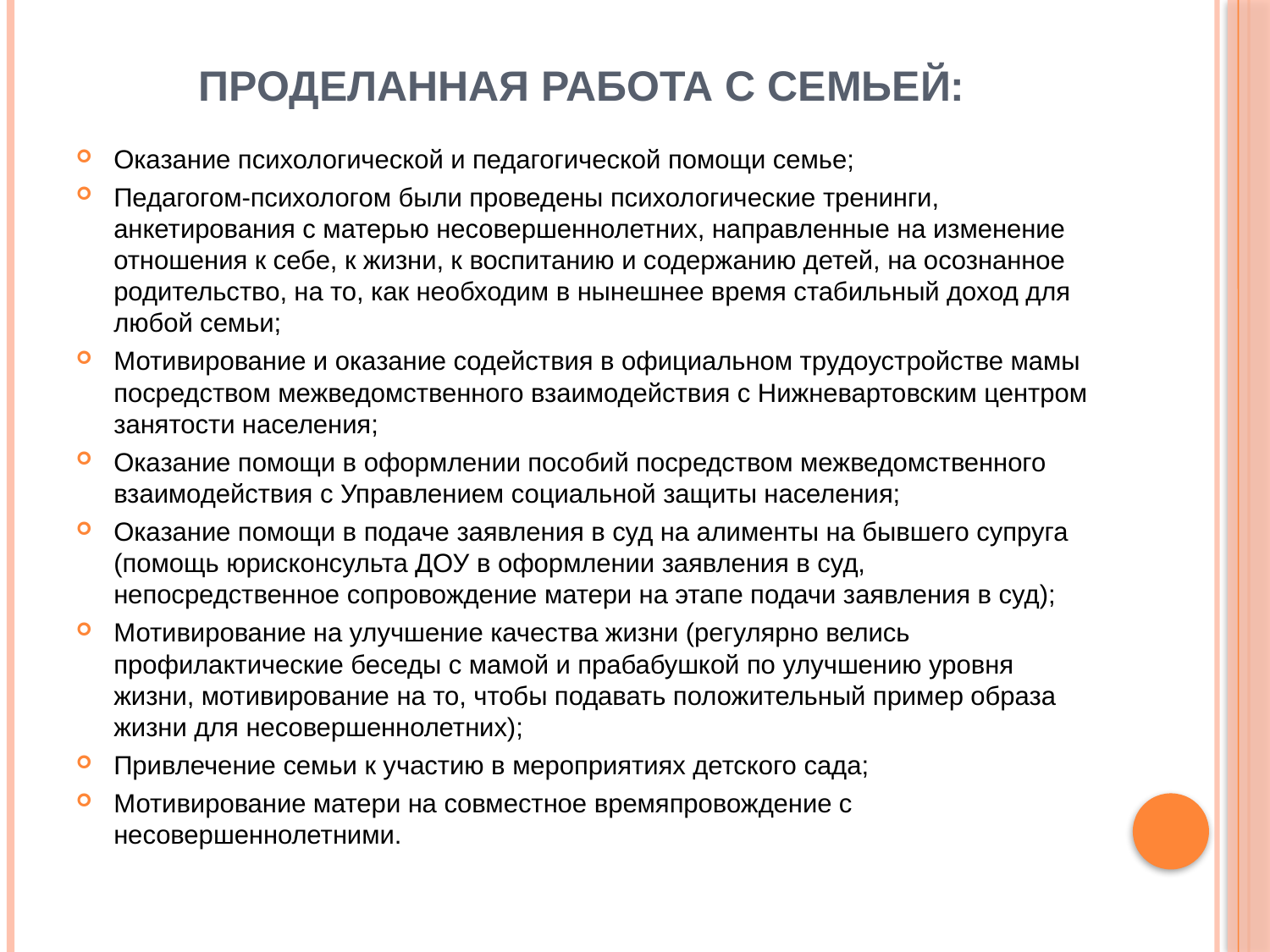

# Проделанная работа с семьей:
Оказание психологической и педагогической помощи семье;
Педагогом-психологом были проведены психологические тренинги, анкетирования с матерью несовершеннолетних, направленные на изменение отношения к себе, к жизни, к воспитанию и содержанию детей, на осознанное родительство, на то, как необходим в нынешнее время стабильный доход для любой семьи;
Мотивирование и оказание содействия в официальном трудоустройстве мамы посредством межведомственного взаимодействия с Нижневартовским центром занятости населения;
Оказание помощи в оформлении пособий посредством межведомственного взаимодействия с Управлением социальной защиты населения;
Оказание помощи в подаче заявления в суд на алименты на бывшего супруга (помощь юрисконсульта ДОУ в оформлении заявления в суд, непосредственное сопровождение матери на этапе подачи заявления в суд);
Мотивирование на улучшение качества жизни (регулярно велись профилактические беседы с мамой и прабабушкой по улучшению уровня жизни, мотивирование на то, чтобы подавать положительный пример образа жизни для несовершеннолетних);
Привлечение семьи к участию в мероприятиях детского сада;
Мотивирование матери на совместное времяпровождение с несовершеннолетними.